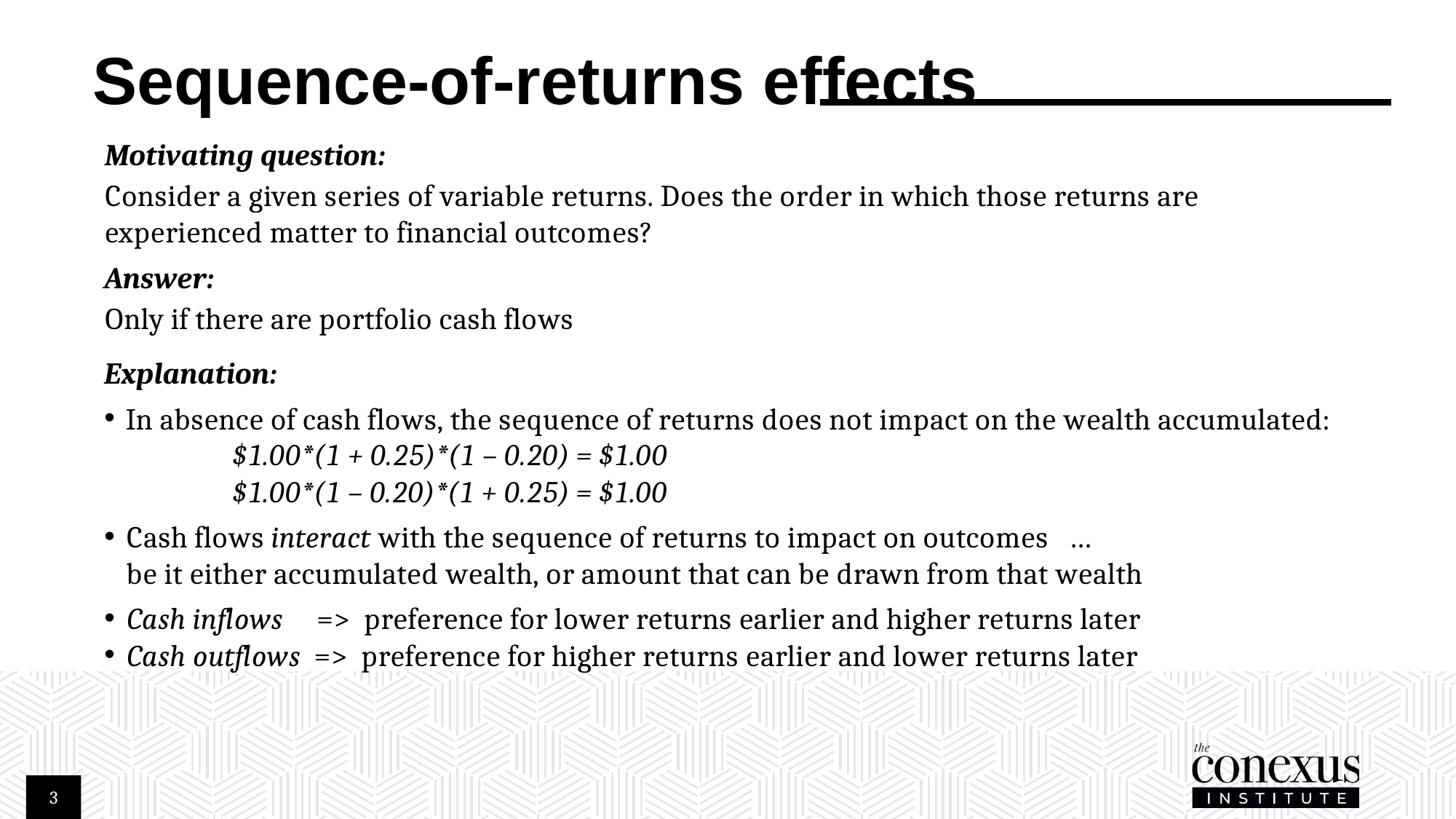

# Sequence-of-returns effects
Motivating question:
Consider a given series of variable returns. Does the order in which those returns are experienced matter to financial outcomes?
Answer:
Only if there are portfolio cash flows
Explanation:
In absence of cash flows, the sequence of returns does not impact on the wealth accumulated:
$1.00*(1 + 0.25)*(1 – 0.20) = $1.00
$1.00*(1 – 0.20)*(1 + 0.25) = $1.00
Cash flows interact with the sequence of returns to impact on outcomes   … 			be it either accumulated wealth, or amount that can be drawn from that wealth
Cash inflows     =>  preference for lower returns earlier and higher returns later
Cash outflows  =>  preference for higher returns earlier and lower returns later

3